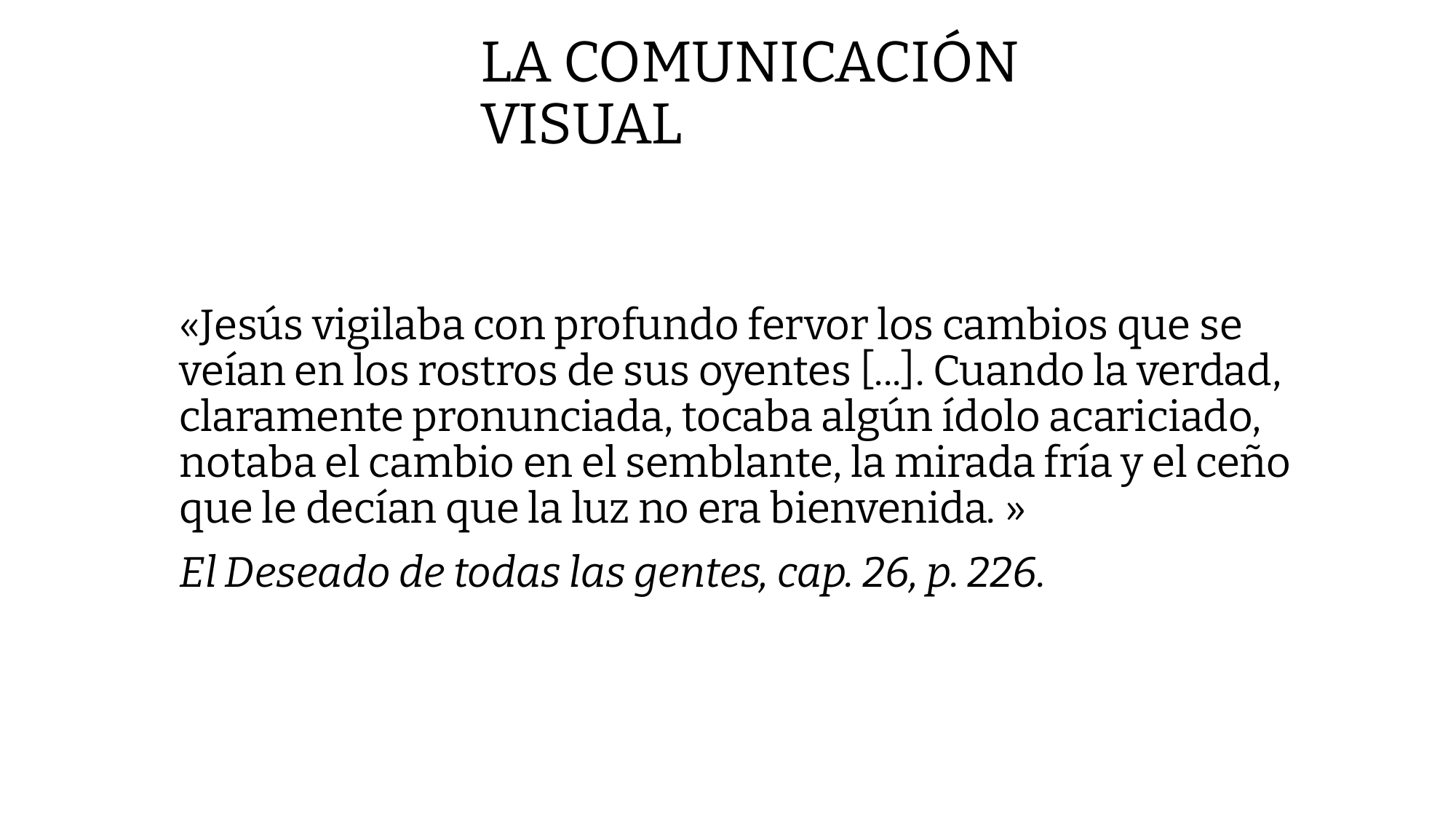

# La comunicación visual
«Jesús vigilaba con profundo fervor los cambios que se veían en los rostros de sus oyentes [...]. Cuando la verdad, claramente pronunciada, tocaba algún ídolo acariciado, notaba el cambio en el semblante, la mirada fría y el ceño que le decían que la luz no era bienvenida. »
El Deseado de todas las gentes, cap. 26, p. 226.